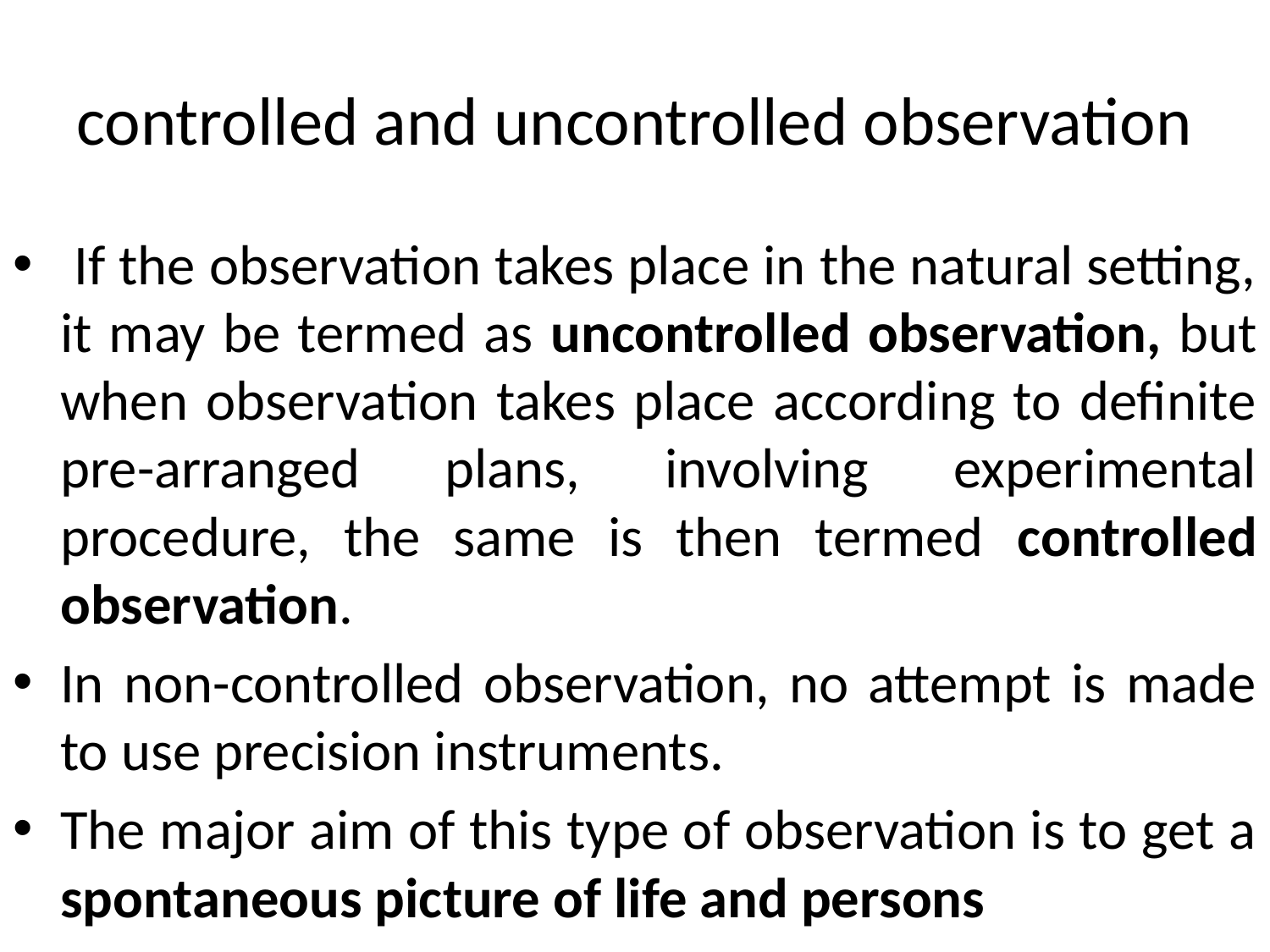

# controlled and uncontrolled observation
 If the observation takes place in the natural setting, it may be termed as uncontrolled observation, but when observation takes place according to definite pre-arranged plans, involving experimental procedure, the same is then termed controlled observation.
In non-controlled observation, no attempt is made to use precision instruments.
The major aim of this type of observation is to get a spontaneous picture of life and persons